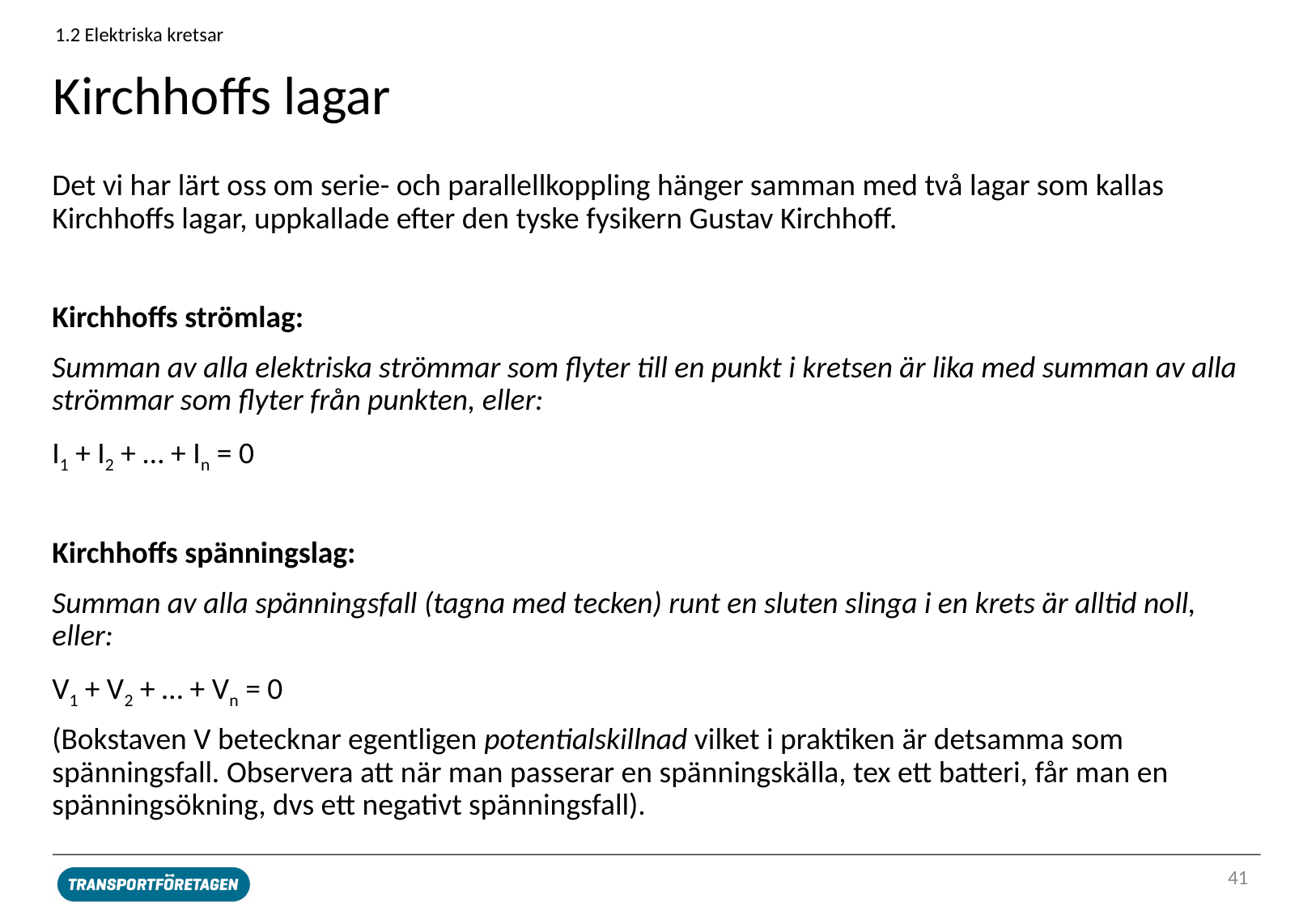

1.2 Elektriska kretsar
# Kirchhoffs lagar
Det vi har lärt oss om serie- och parallellkoppling hänger samman med två lagar som kallas Kirchhoffs lagar, uppkallade efter den tyske fysikern Gustav Kirchhoff.

Kirchhoffs strömlag:
Summan av alla elektriska strömmar som flyter till en punkt i kretsen är lika med summan av alla strömmar som flyter från punkten, eller:
I1 + I2 + … + In = 0

Kirchhoffs spänningslag:
Summan av alla spänningsfall (tagna med tecken) runt en sluten slinga i en krets är alltid noll, eller:
V1 + V2 + … + Vn = 0
(Bokstaven V betecknar egentligen potentialskillnad vilket i praktiken är detsamma som spänningsfall. Observera att när man passerar en spänningskälla, tex ett batteri, får man en spänningsökning, dvs ett negativt spänningsfall).
41